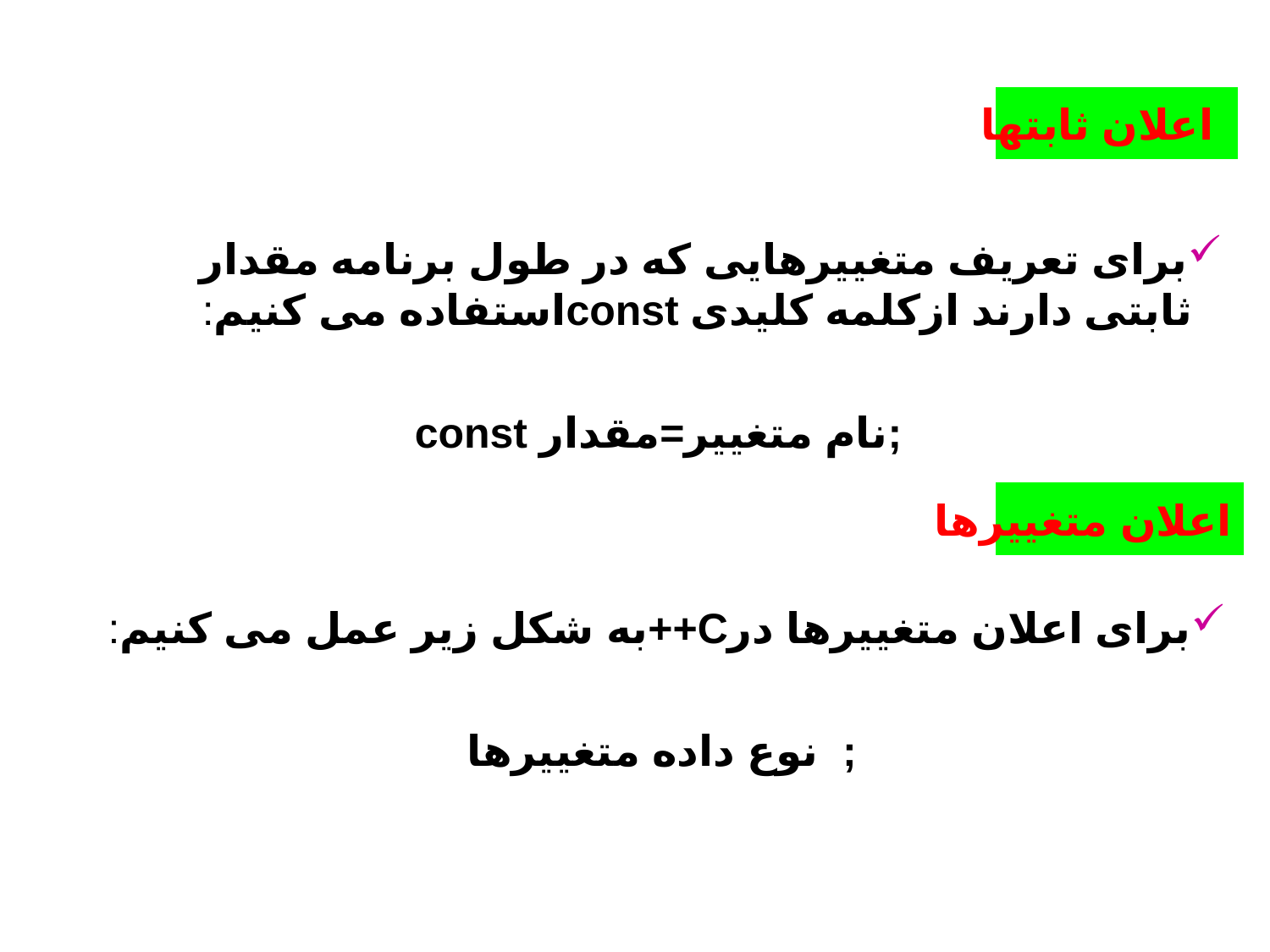

اعلان ثابتها
برای تعریف متغییرهایی که در طول برنامه مقدار ثابتی دارند ازکلمه کلیدی constاستفاده می کنیم:
const نام متغییر=مقدار;
اعلان متغییرها
برای اعلان متغییرها درC++به شکل زیر عمل می کنیم:
نوع داده متغییرها  ;